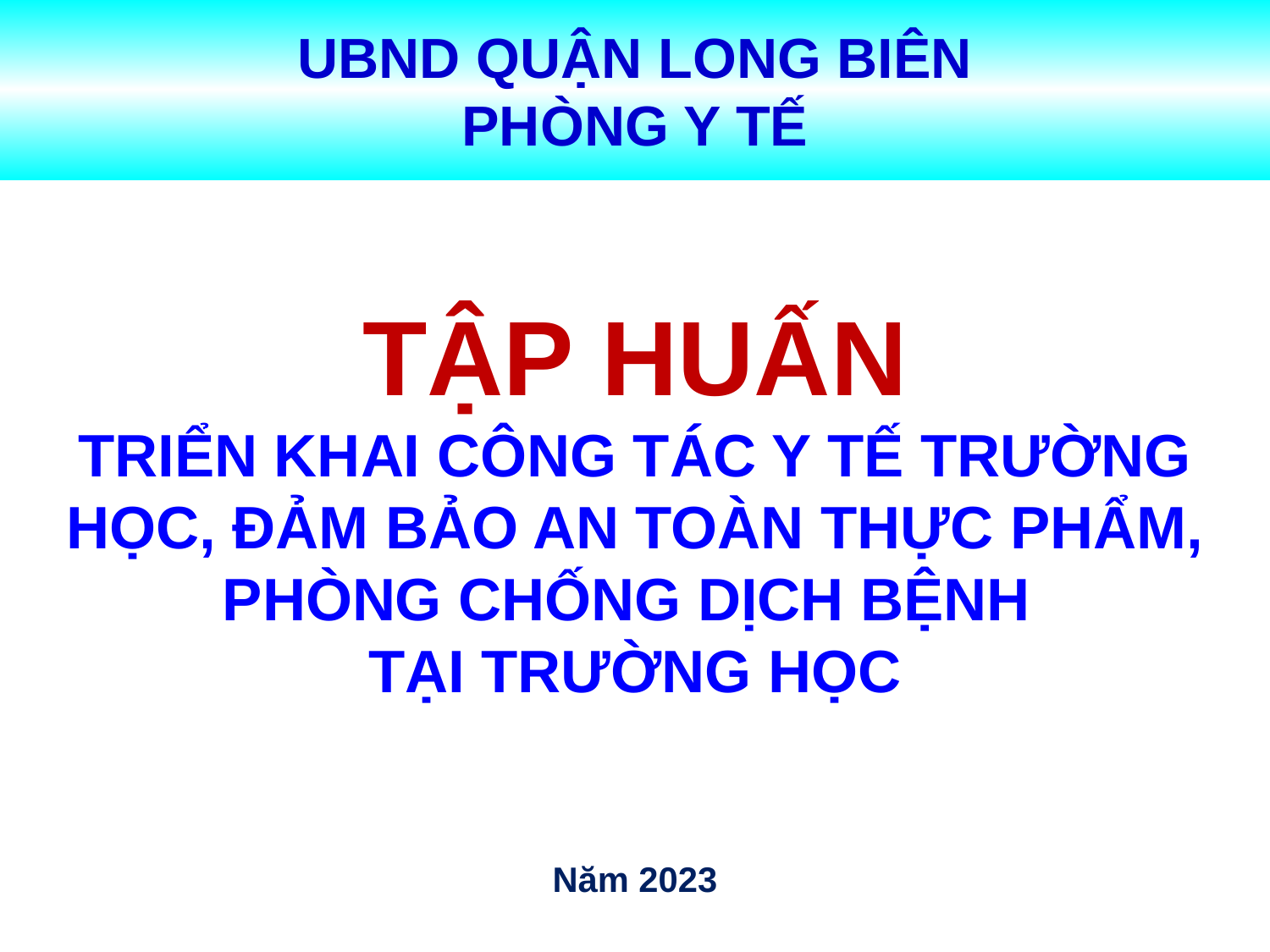

UBND QUẬN LONG BIÊN
PHÒNG Y TẾ
# TẬP HUẤN TRIỂN KHAI CÔNG TÁC Y TẾ TRƯỜNG HỌC, ĐẢM BẢO AN TOÀN THỰC PHẨM, PHÒNG CHỐNG DỊCH BỆNH TẠI TRƯỜNG HỌC

Năm 2023